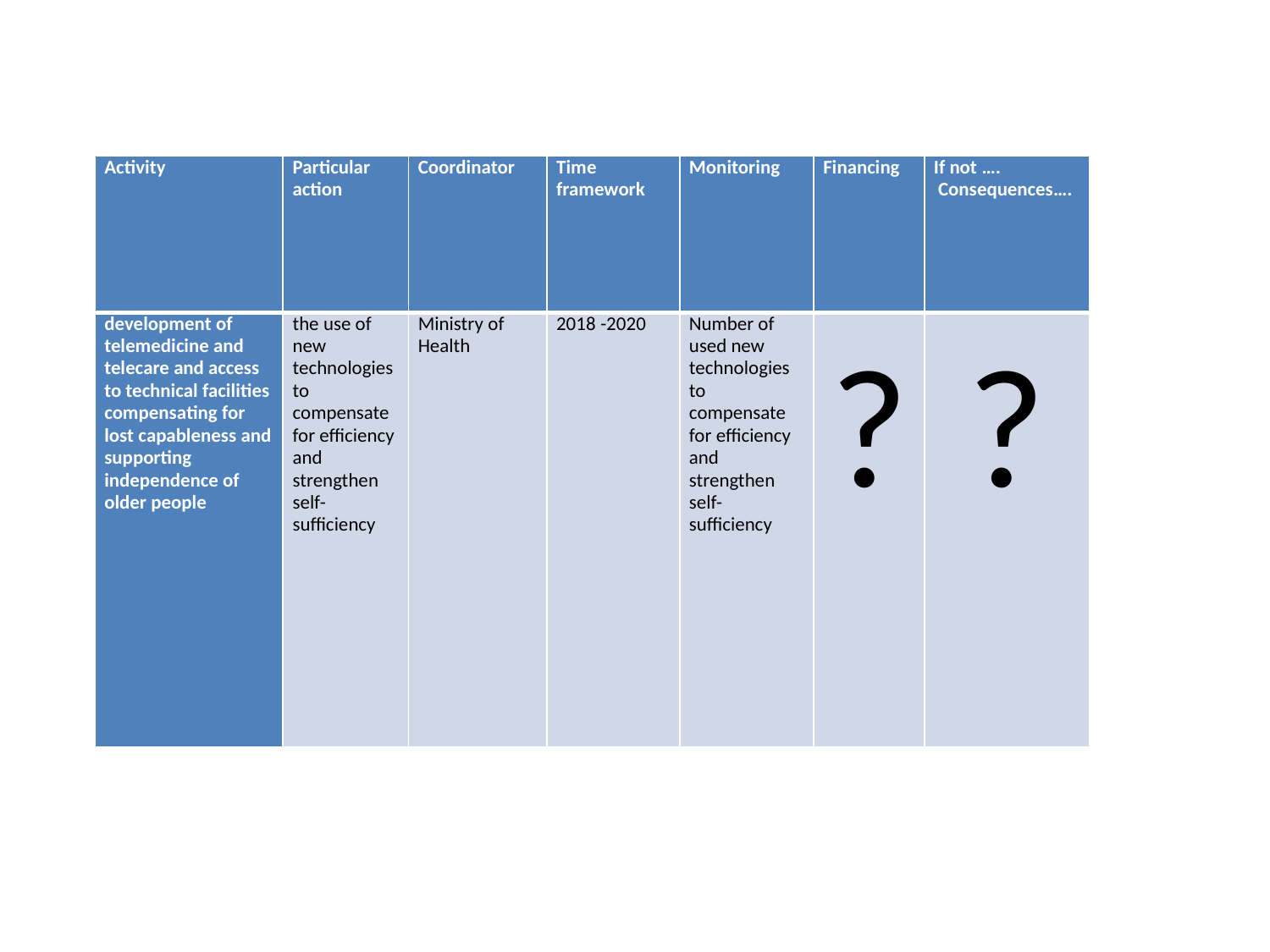

| Activity | Particular action | Coordinator | Time framework | Monitoring | Financing | If not …. Consequences…. |
| --- | --- | --- | --- | --- | --- | --- |
| development of telemedicine and telecare and access to technical facilities compensating for lost capableness and supporting independence of older people | the use of new technologies to compensate for efficiency and strengthen self-sufficiency | Ministry of Health | 2018 -2020 | Number of used new technologies to compensate for efficiency and strengthen self-sufficiency | ? | ? |